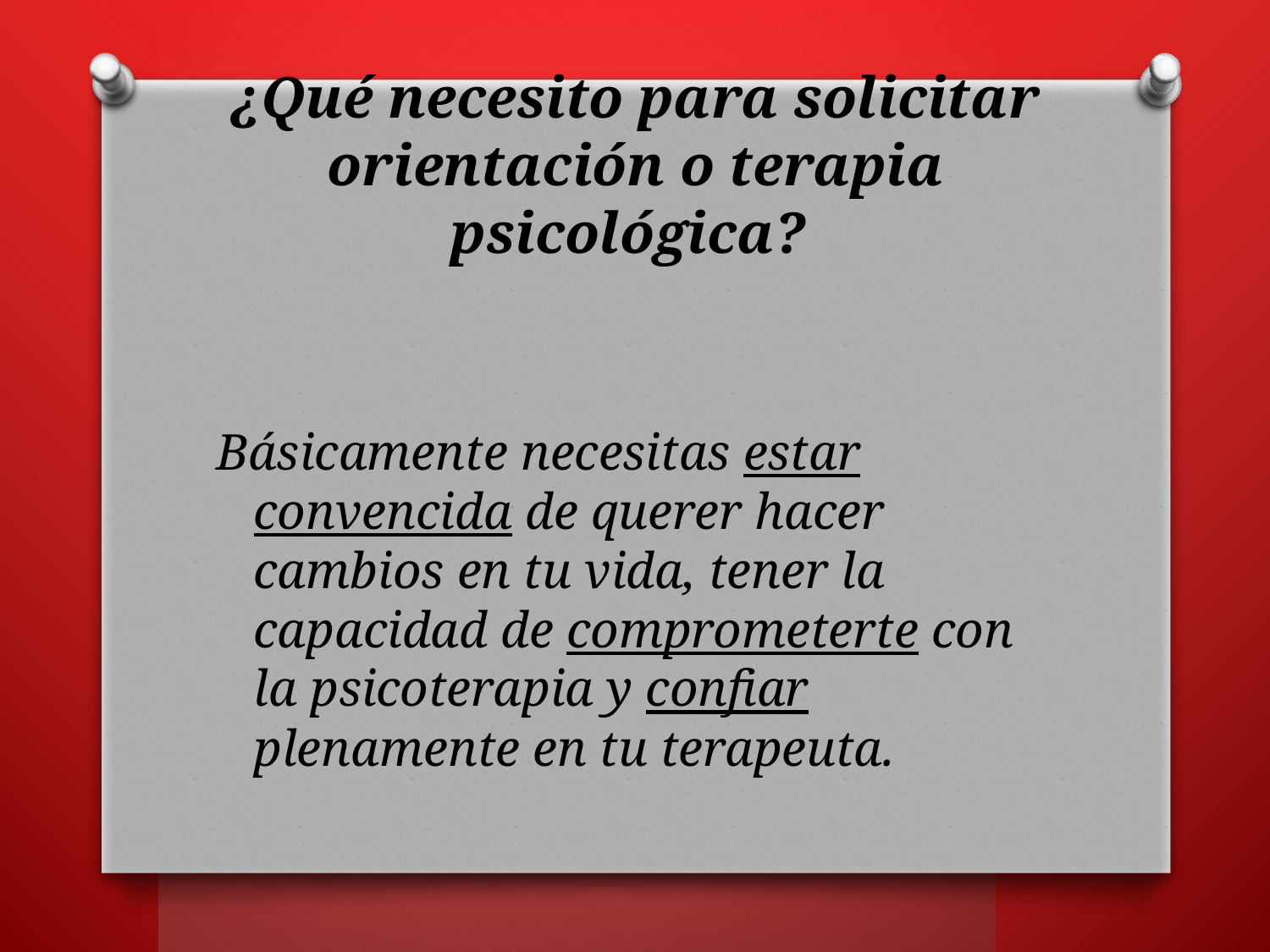

# ¿Qué necesito para solicitar orientación o terapia psicológica?

Básicamente necesitas estar convencida de querer hacer cambios en tu vida, tener la capacidad de comprometerte con la psicoterapia y confiar plenamente en tu terapeuta.